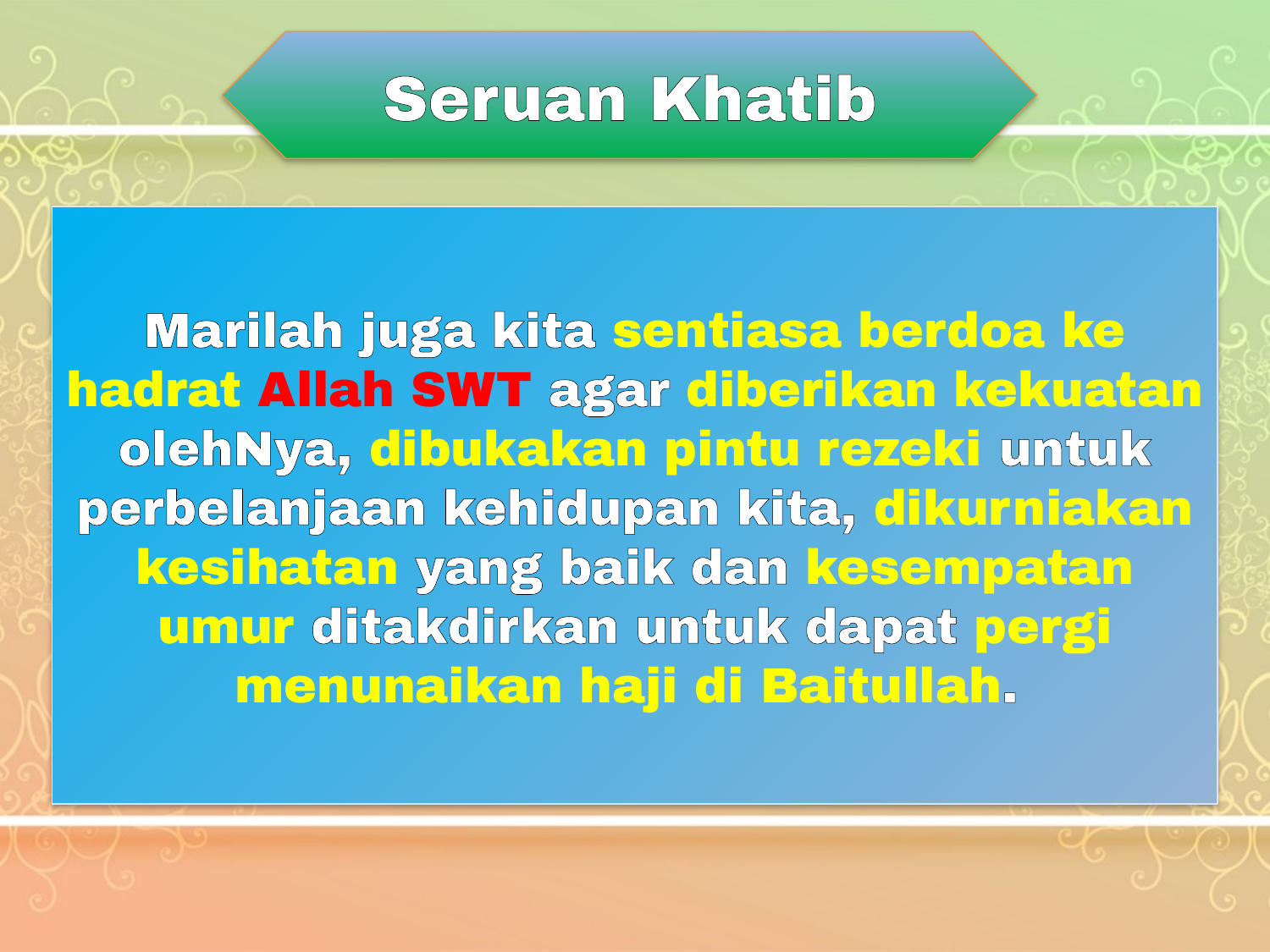

Seruan Khatib
Marilah juga kita sentiasa berdoa ke hadrat Allah SWT agar diberikan kekuatan olehNya, dibukakan pintu rezeki untuk perbelanjaan kehidupan kita, dikurniakan kesihatan yang baik dan kesempatan umur ditakdirkan untuk dapat pergi menunaikan haji di Baitullah.